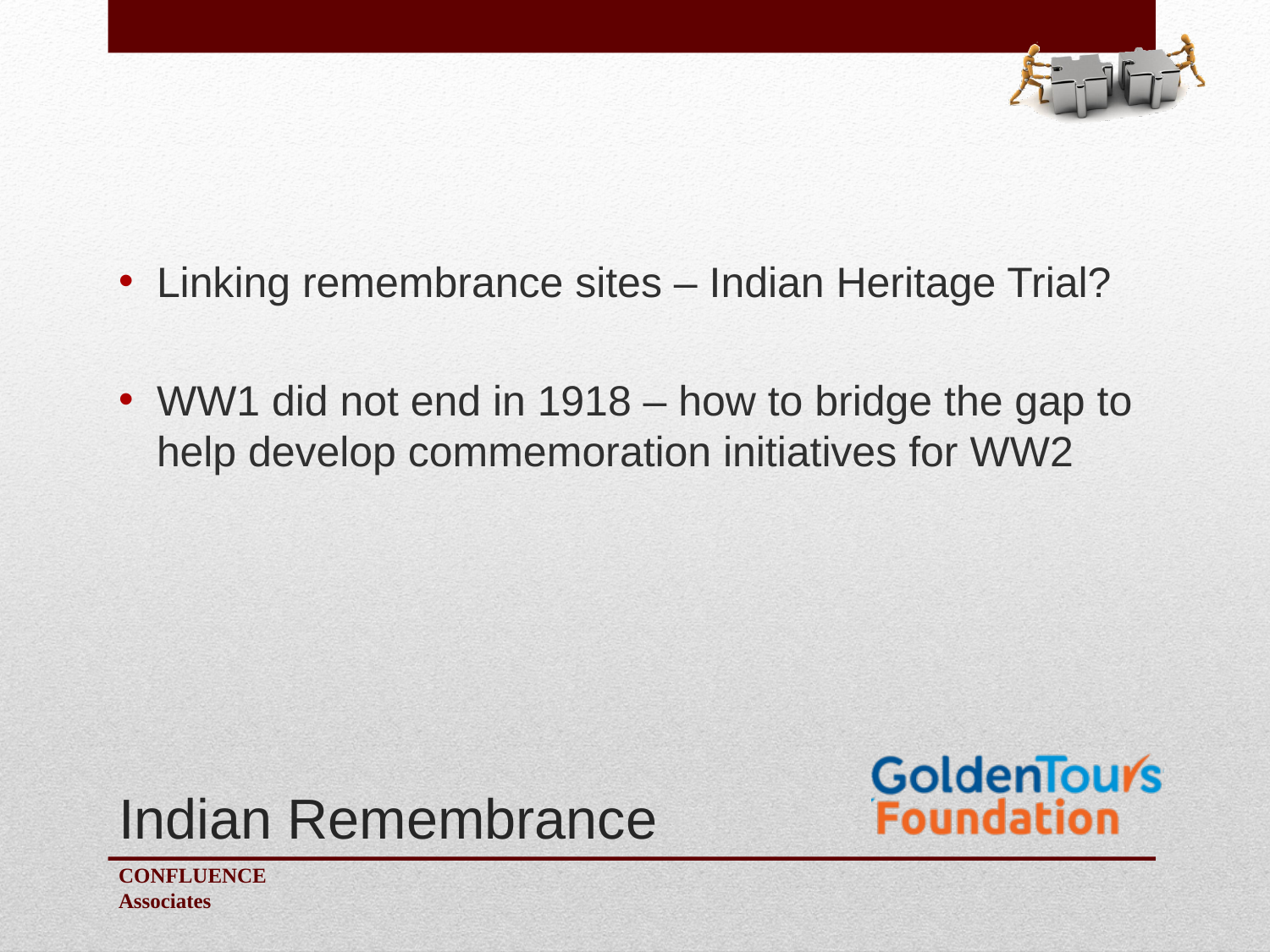

Linking remembrance sites – Indian Heritage Trial?

WW1 did not end in 1918 – how to bridge the gap to help develop commemoration initiatives for WW2
# Indian Remembrance
Confluence
Associates